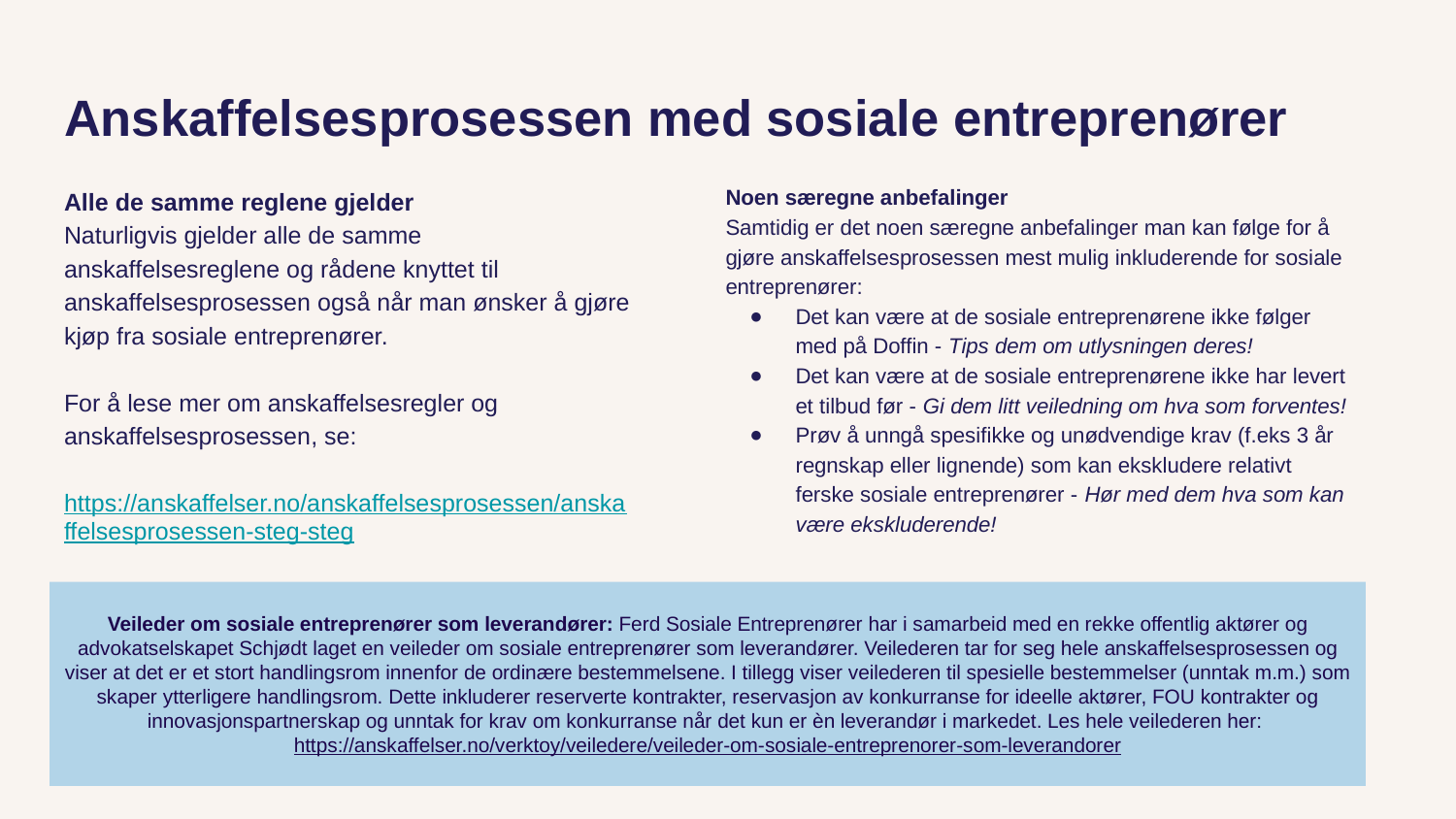

Anskaffelsesprosessen med sosiale entreprenører
Noen særegne anbefalinger
Samtidig er det noen særegne anbefalinger man kan følge for å gjøre anskaffelsesprosessen mest mulig inkluderende for sosiale entreprenører:
Det kan være at de sosiale entreprenørene ikke følger med på Doffin - Tips dem om utlysningen deres!
Det kan være at de sosiale entreprenørene ikke har levert et tilbud før - Gi dem litt veiledning om hva som forventes!
Prøv å unngå spesifikke og unødvendige krav (f.eks 3 år regnskap eller lignende) som kan ekskludere relativt ferske sosiale entreprenører - Hør med dem hva som kan være ekskluderende!
Alle de samme reglene gjelder
Naturligvis gjelder alle de samme anskaffelsesreglene og rådene knyttet til anskaffelsesprosessen også når man ønsker å gjøre kjøp fra sosiale entreprenører.

For å lese mer om anskaffelsesregler og anskaffelsesprosessen, se:

https://anskaffelser.no/anskaffelsesprosessen/anskaffelsesprosessen-steg-steg

Veileder om sosiale entreprenører som leverandører: Ferd Sosiale Entreprenører har i samarbeid med en rekke offentlig aktører og advokatselskapet Schjødt laget en veileder om sosiale entreprenører som leverandører. Veilederen tar for seg hele anskaffelsesprosessen og viser at det er et stort handlingsrom innenfor de ordinære bestemmelsene. I tillegg viser veilederen til spesielle bestemmelser (unntak m.m.) som skaper ytterligere handlingsrom. Dette inkluderer reserverte kontrakter, reservasjon av konkurranse for ideelle aktører, FOU kontrakter og innovasjonspartnerskap og unntak for krav om konkurranse når det kun er èn leverandør i markedet. Les hele veilederen her: https://anskaffelser.no/verktoy/veiledere/veileder-om-sosiale-entreprenorer-som-leverandorer